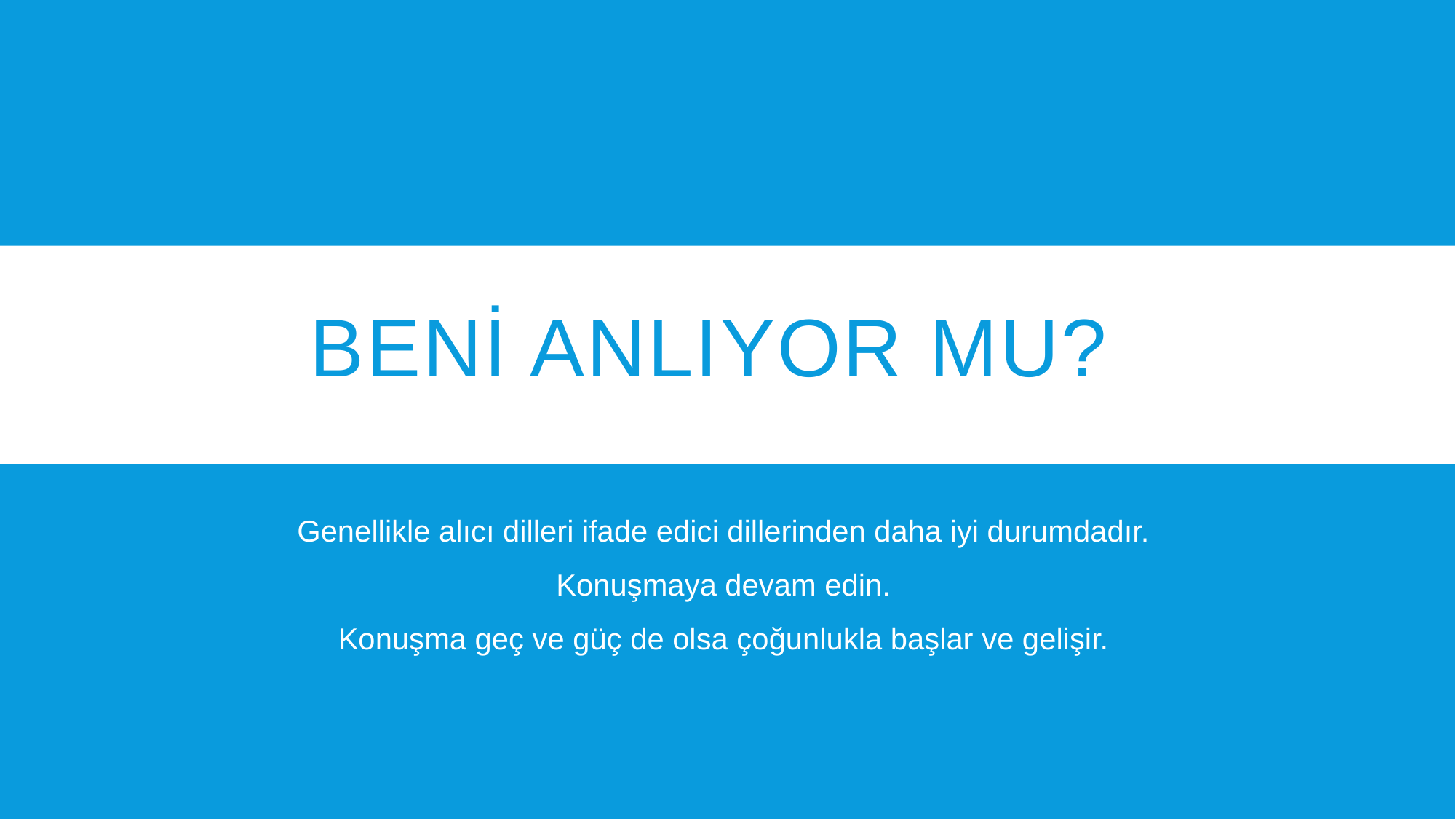

# Beni anlıyor mu?
Genellikle alıcı dilleri ifade edici dillerinden daha iyi durumdadır.
Konuşmaya devam edin.
Konuşma geç ve güç de olsa çoğunlukla başlar ve gelişir.